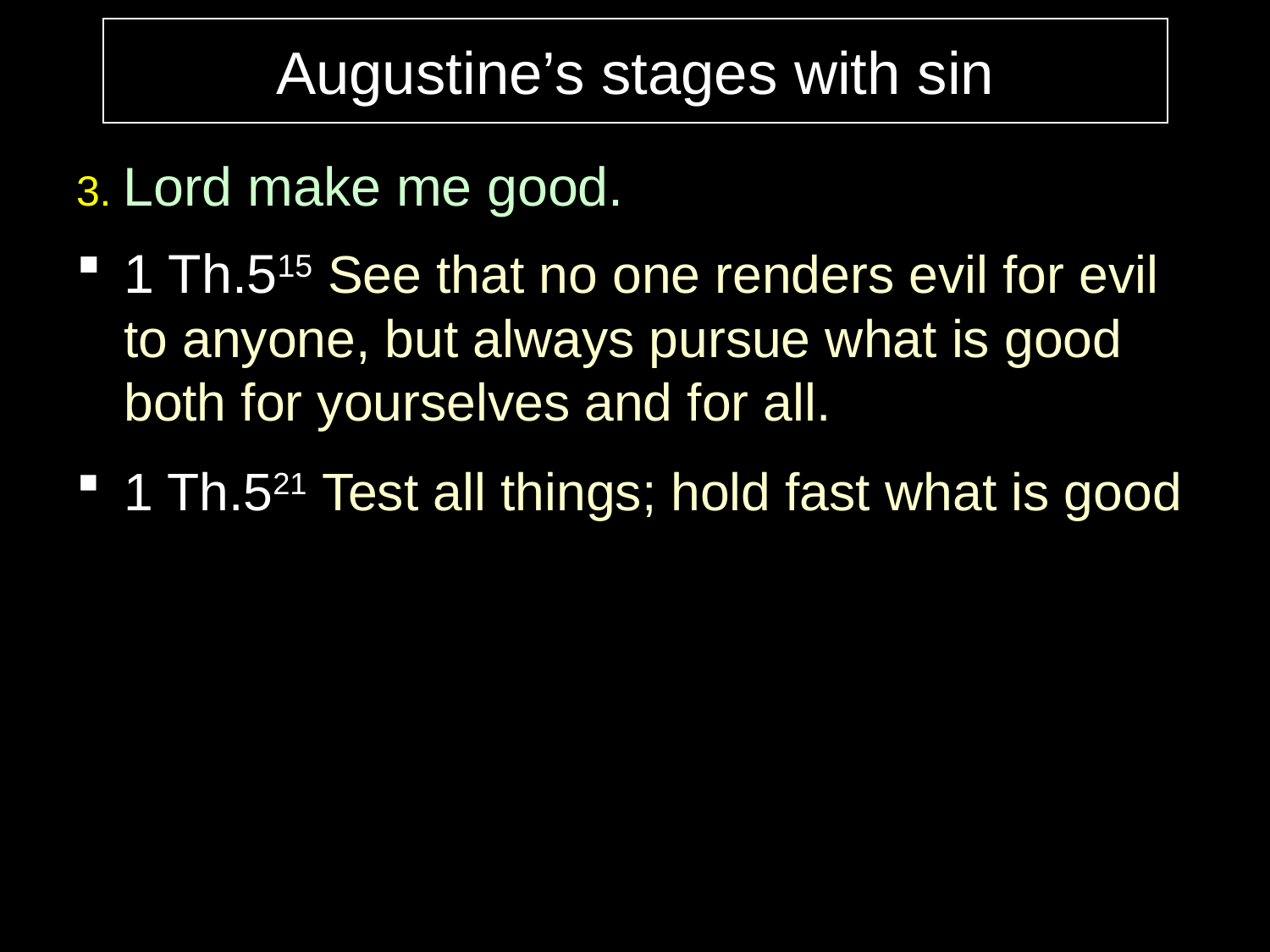

Augustine’s stages with sin
3. Lord make me good.
1 Th.515 See that no one renders evil for evil to anyone, but always pursue what is good both for yourselves and for all.
1 Th.521 Test all things; hold fast what is good